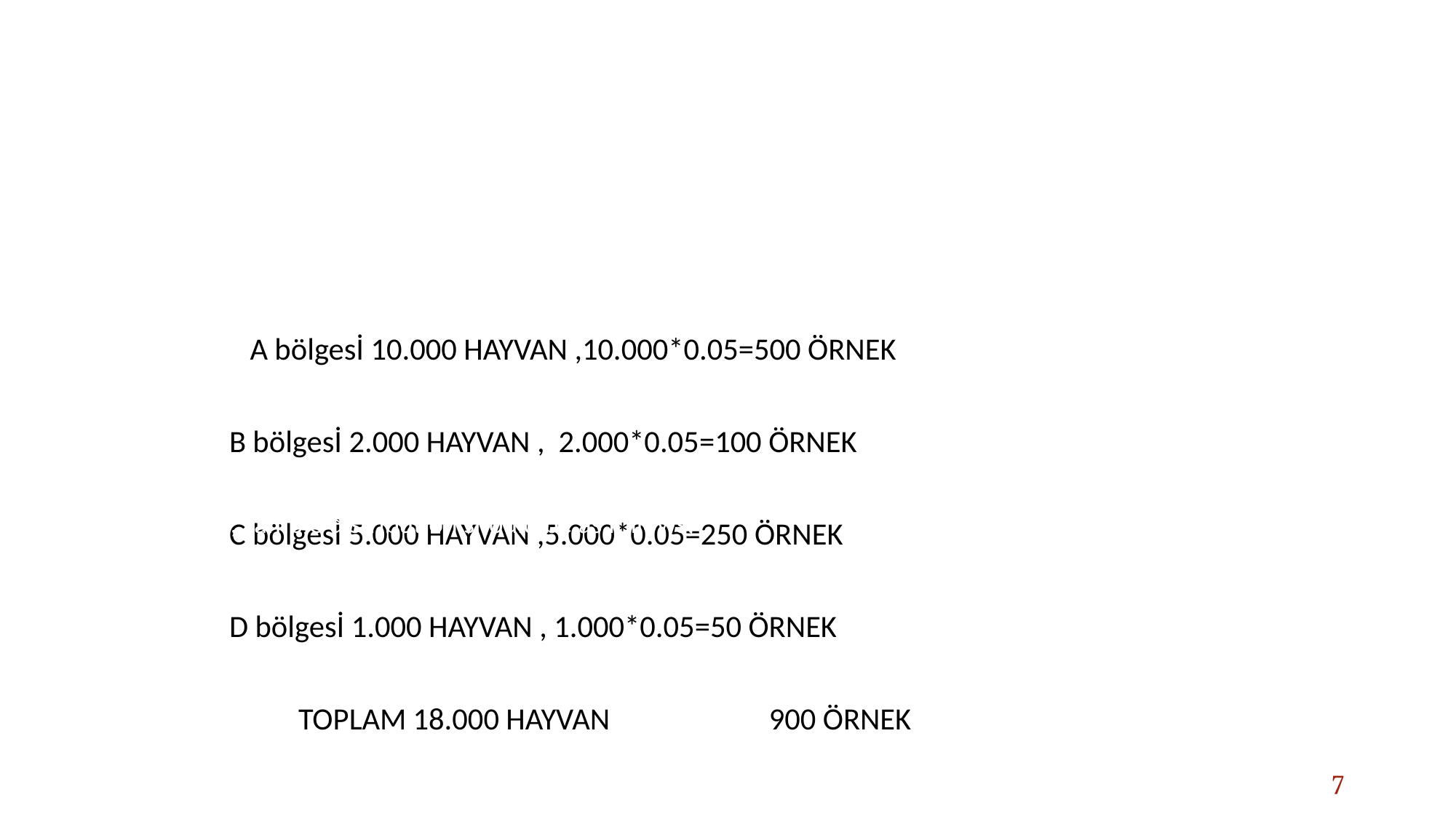

# Sampling from animal populations in different regions can be adjusted in a similar manner if desired. if sampling of 5% "of animals in the tuberculosis screening made in 4 regions with different volume of bovine population, sample distribution should be as follows;
   A bölgesİ 10.000 HAYVAN ,10.000*0.05=500 ÖRNEK

B bölgesİ 2.000 HAYVAN ,  2.000*0.05=100 ÖRNEK

C bölgesİ 5.000 HAYVAN ,5.000*0.05=250 ÖRNEK

D bölgesİ 1.000 HAYVAN , 1.000*0.05=50 ÖRNEK

          TOPLAM 18.000 HAYVAN                       900 ÖRNEK

7